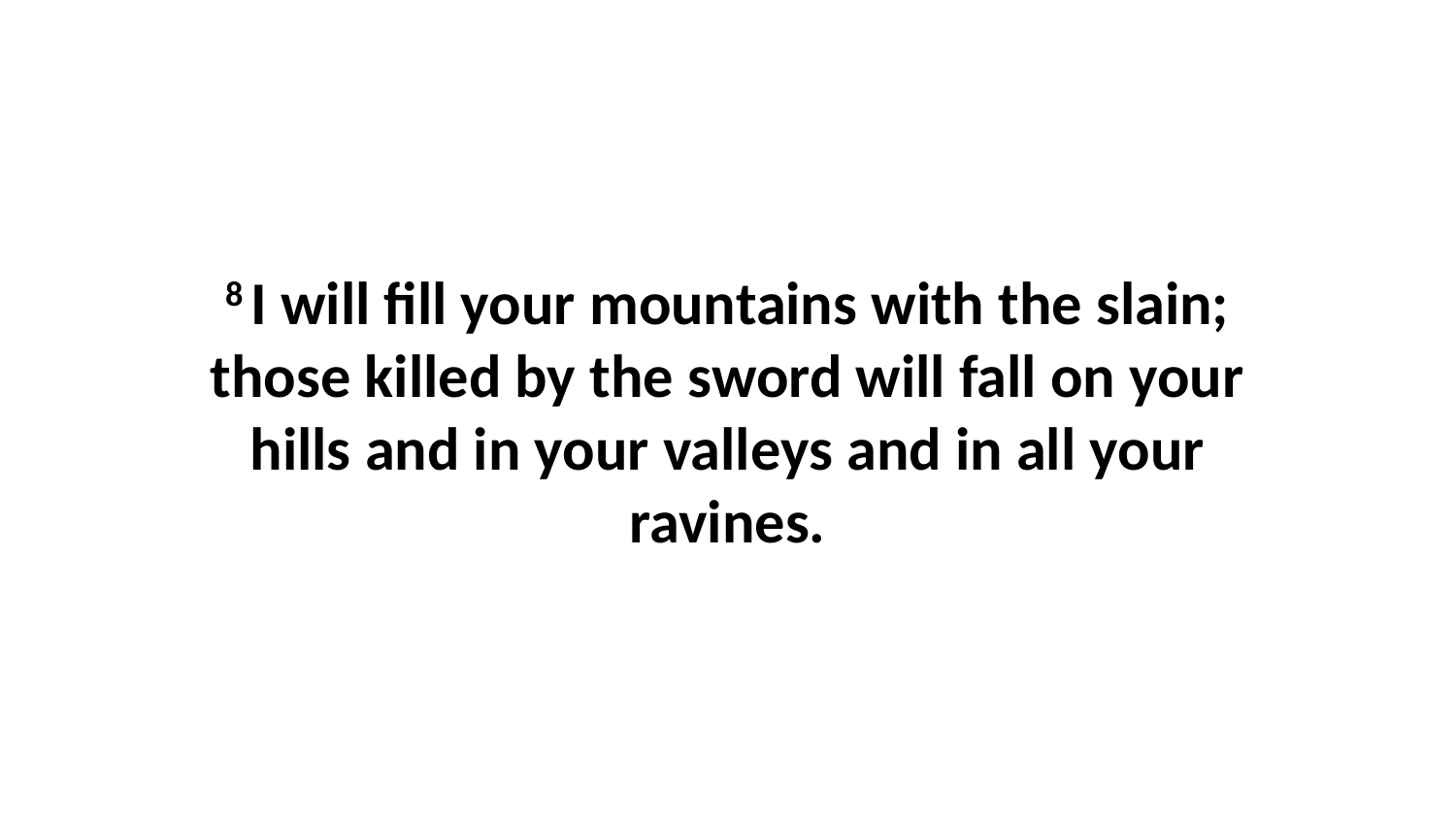

8 I will fill your mountains with the slain; those killed by the sword will fall on your hills and in your valleys and in all your ravines.